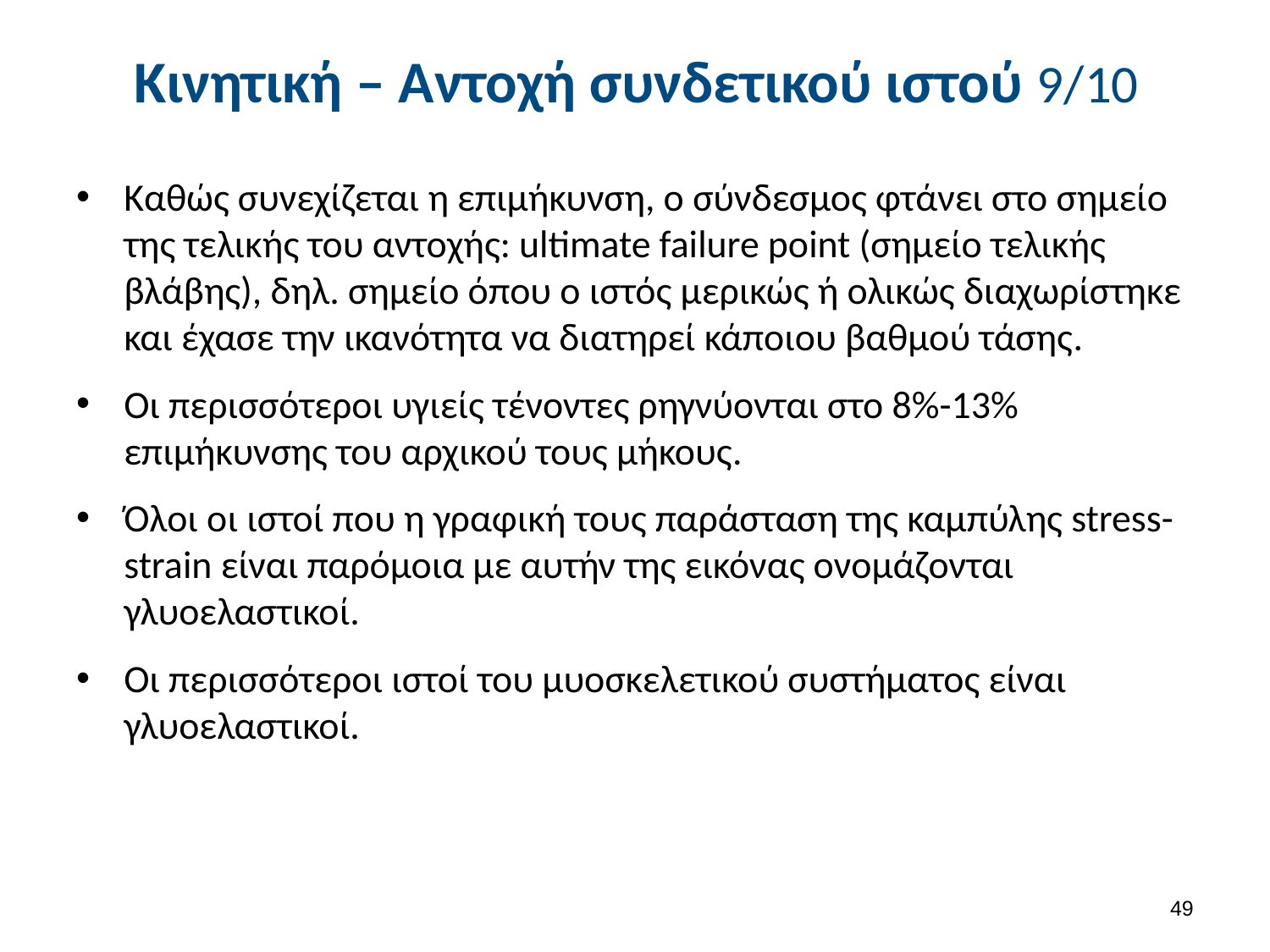

# Κινητική – Αντοχή συνδετικού ιστού 9/10
Καθώς συνεχίζεται η επιμήκυνση, ο σύνδεσμος φτάνει στο σημείο της τελικής του αντοχής: ultimate failure point (σημείο τελικής βλάβης), δηλ. σημείο όπου ο ιστός μερικώς ή ολικώς διαχωρίστηκε και έχασε την ικανότητα να διατηρεί κάποιου βαθμού τάσης.
Οι περισσότεροι υγιείς τένοντες ρηγνύονται στο 8%-13% επιμήκυνσης του αρχικού τους μήκους.
Όλοι οι ιστοί που η γραφική τους παράσταση της καμπύλης stress-strain είναι παρόμοια με αυτήν της εικόνας ονομάζονται γλυοελαστικοί.
Οι περισσότεροι ιστοί του μυοσκελετικού συστήματος είναι γλυοελαστικοί.
49